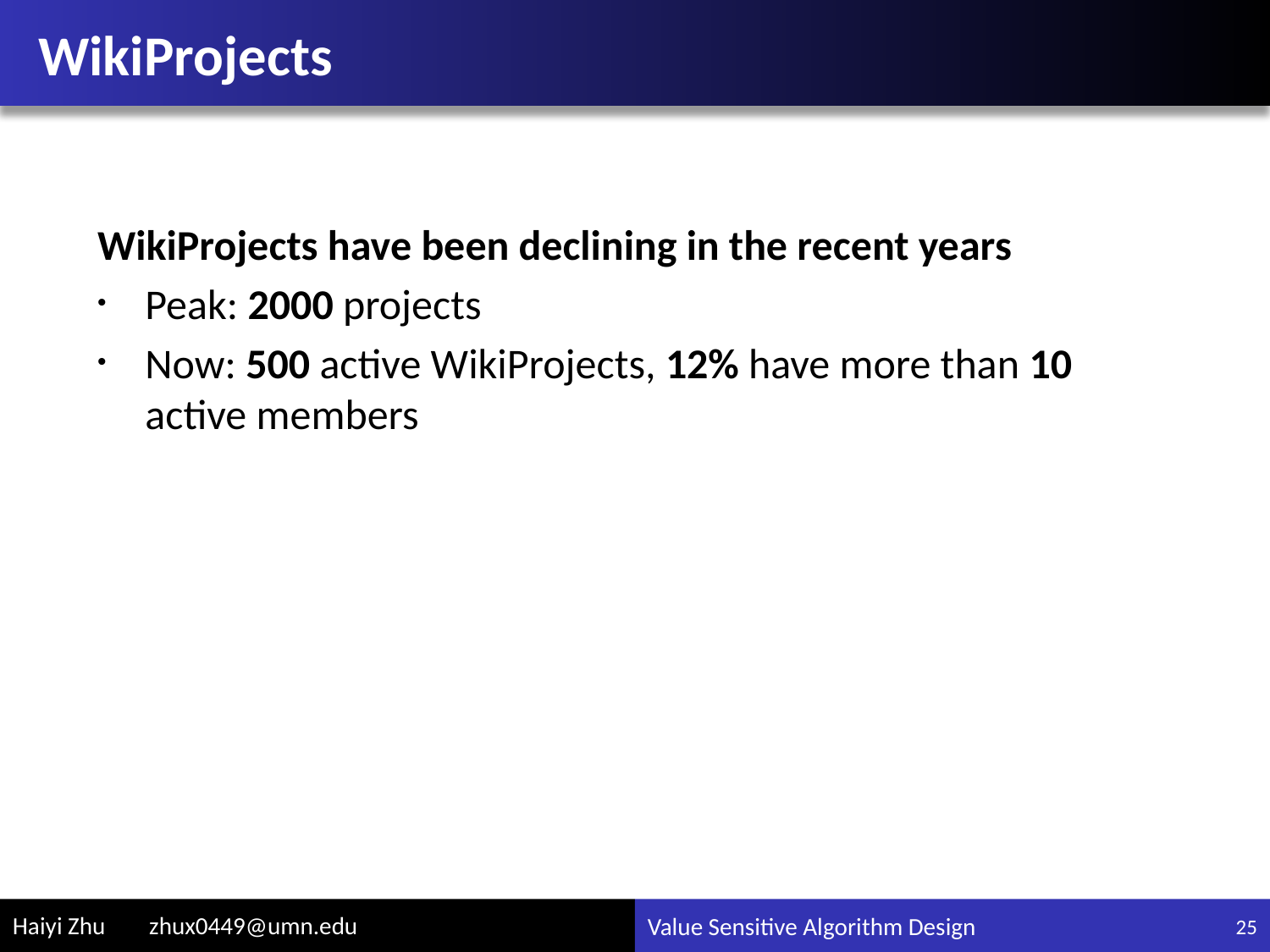

# WikiProjects
WikiProjects have been declining in the recent years
Peak: 2000 projects
Now: 500 active WikiProjects, 12% have more than 10 active members

25